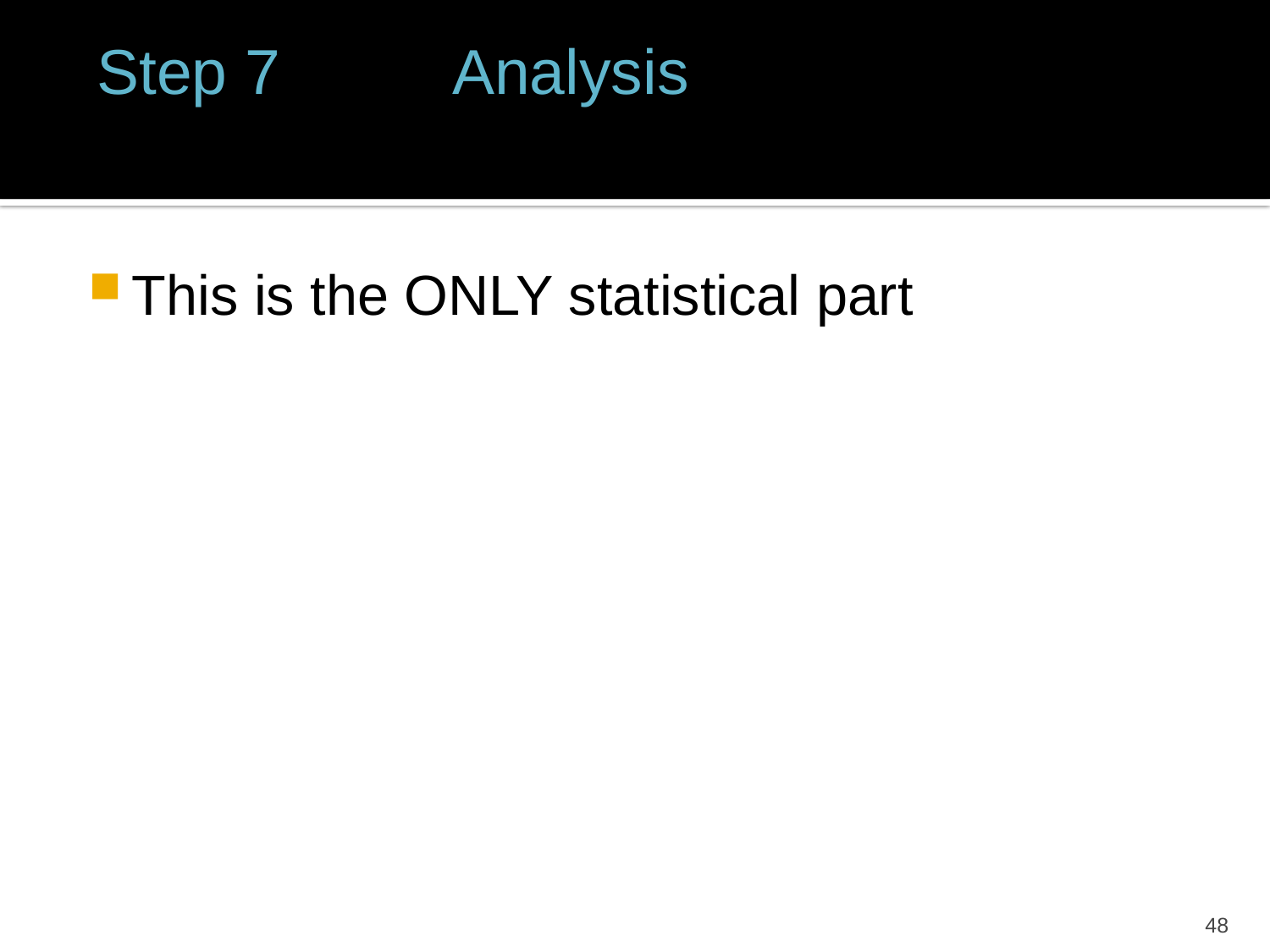

Step 7          Analysis
This is the ONLY statistical part
48